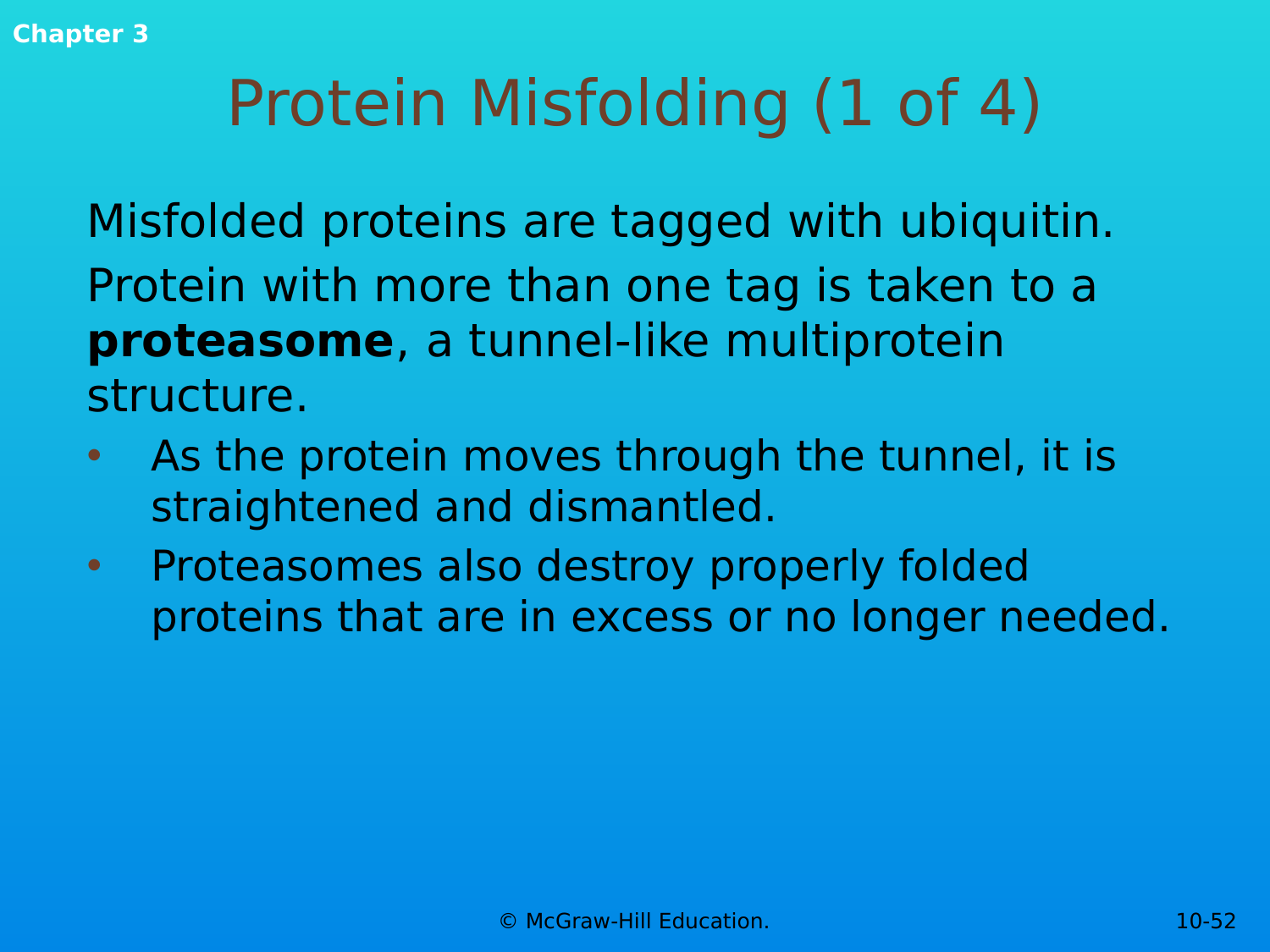

# Protein Misfolding (1 of 4)
Misfolded proteins are tagged with ubiquitin.
Protein with more than one tag is taken to a proteasome, a tunnel-like multiprotein structure.
As the protein moves through the tunnel, it is straightened and dismantled.
Proteasomes also destroy properly folded proteins that are in excess or no longer needed.